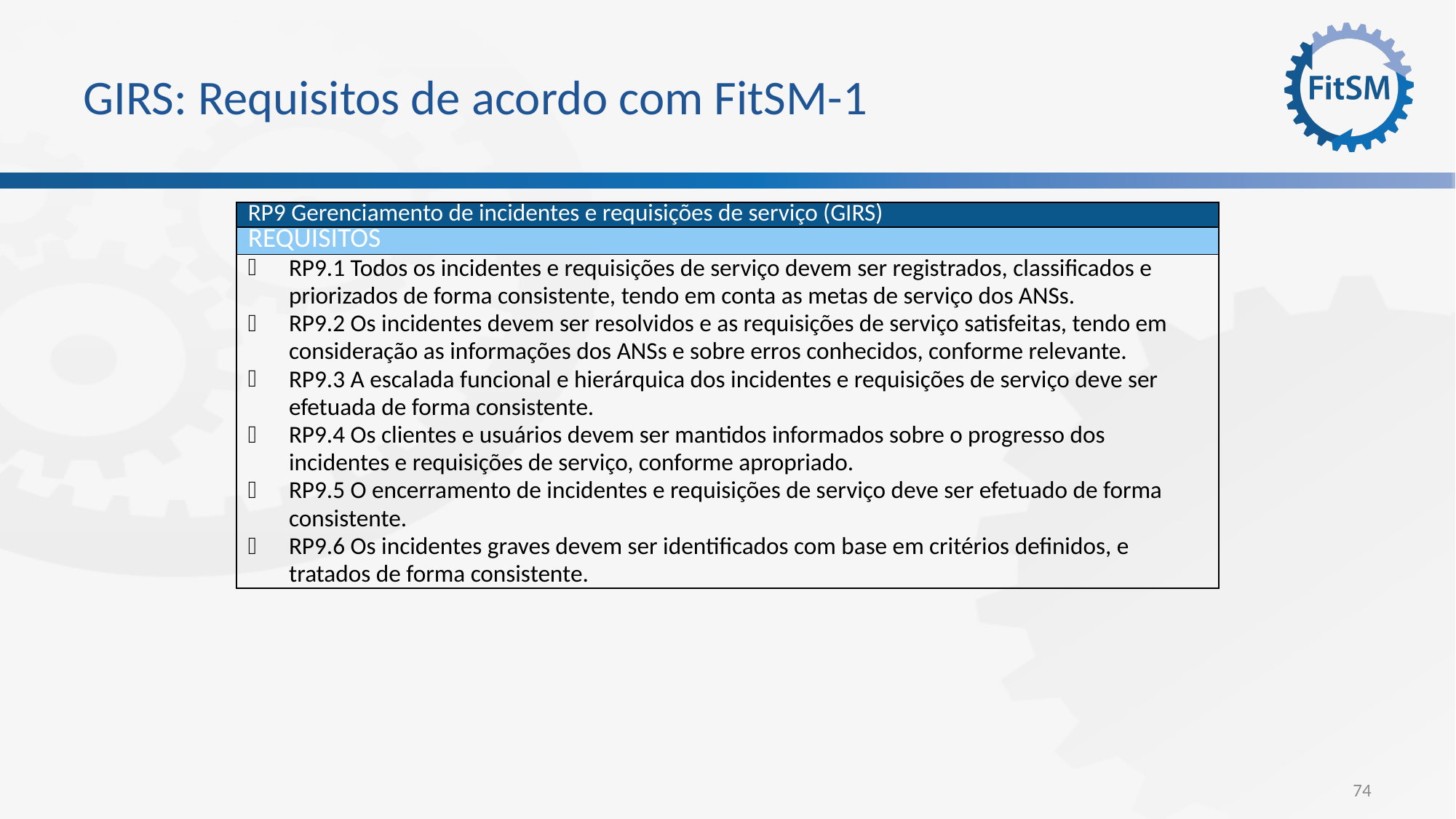

# GIRS: Requisitos de acordo com FitSM-1
| RP9 Gerenciamento de incidentes e requisições de serviço (GIRS) |
| --- |
| Requisitos |
| RP9.1 Todos os incidentes e requisições de serviço devem ser registrados, classificados e priorizados de forma consistente, tendo em conta as metas de serviço dos ANSs. RP9.2 Os incidentes devem ser resolvidos e as requisições de serviço satisfeitas, tendo em consideração as informações dos ANSs e sobre erros conhecidos, conforme relevante. RP9.3 A escalada funcional e hierárquica dos incidentes e requisições de serviço deve ser efetuada de forma consistente. RP9.4 Os clientes e usuários devem ser mantidos informados sobre o progresso dos incidentes e requisições de serviço, conforme apropriado. RP9.5 O encerramento de incidentes e requisições de serviço deve ser efetuado de forma consistente. RP9.6 Os incidentes graves devem ser identificados com base em critérios definidos, e tratados de forma consistente. |
74